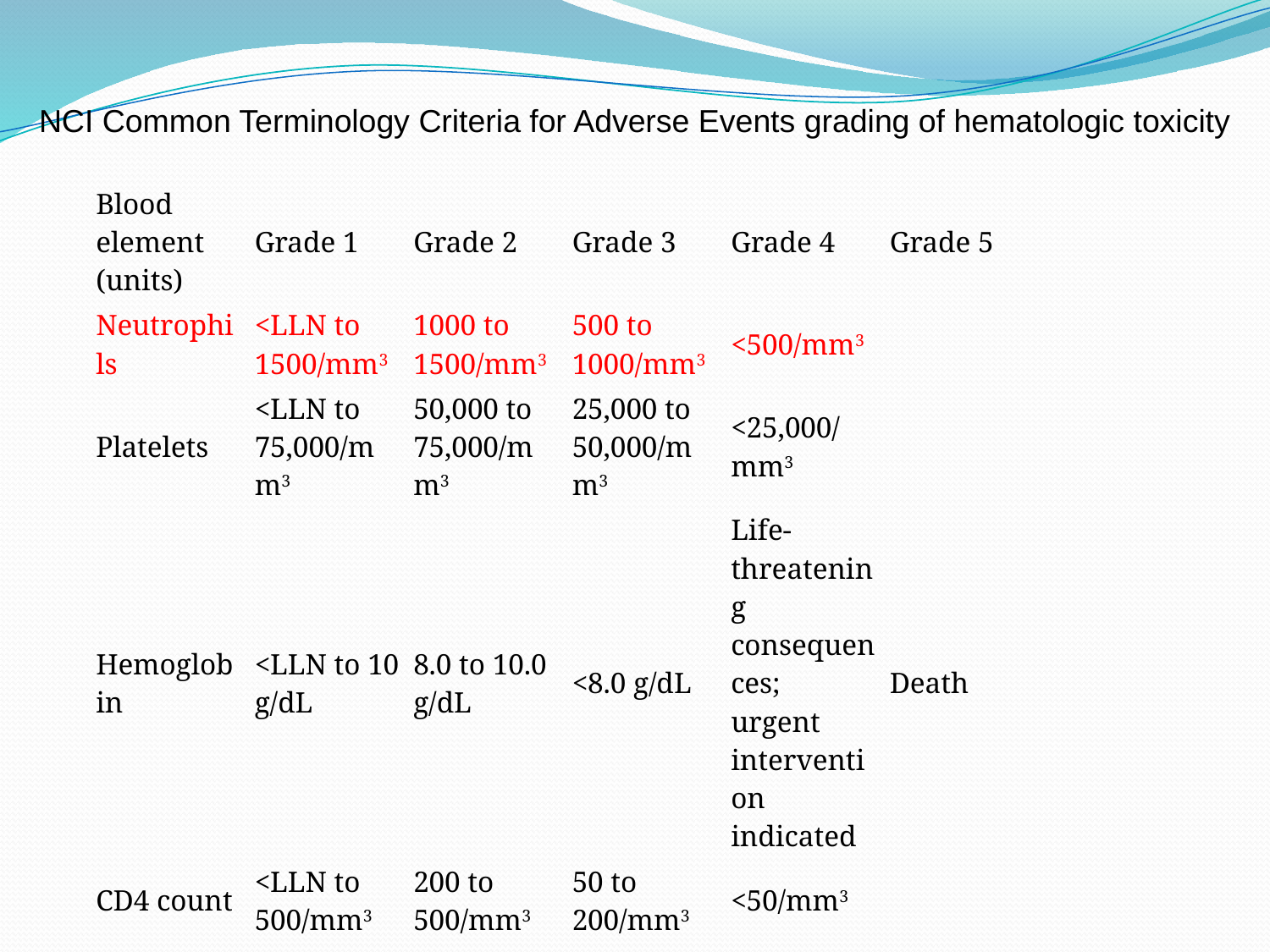

NCI Common Terminology Criteria for Adverse Events grading of hematologic toxicity

| Blood element (units) | Grade 1 | Grade 2 | Grade 3 | Grade 4 | Grade 5 |
| --- | --- | --- | --- | --- | --- |
| Neutrophils | <LLN to 1500/mm3 | 1000 to 1500/mm3 | 500 to 1000/mm3 | <500/mm3 |  |
| Platelets | <LLN to 75,000/mm3 | 50,000 to 75,000/mm3 | 25,000 to 50,000/mm3 | <25,000/mm3 |  |
| Hemoglobin | <LLN to 10 g/dL | 8.0 to 10.0 g/dL | <8.0 g/dL | Life-threatening consequences; urgent intervention indicated | Death |
| CD4 count | <LLN to 500/mm3 | 200 to 500/mm3 | 50 to 200/mm3 | <50/mm3 |  |
| Lymphocytopenia | <LLN to 800/mm3 | 500 to 800/mm3 | 200 to 500/mm3 | <200/mm3 |  |